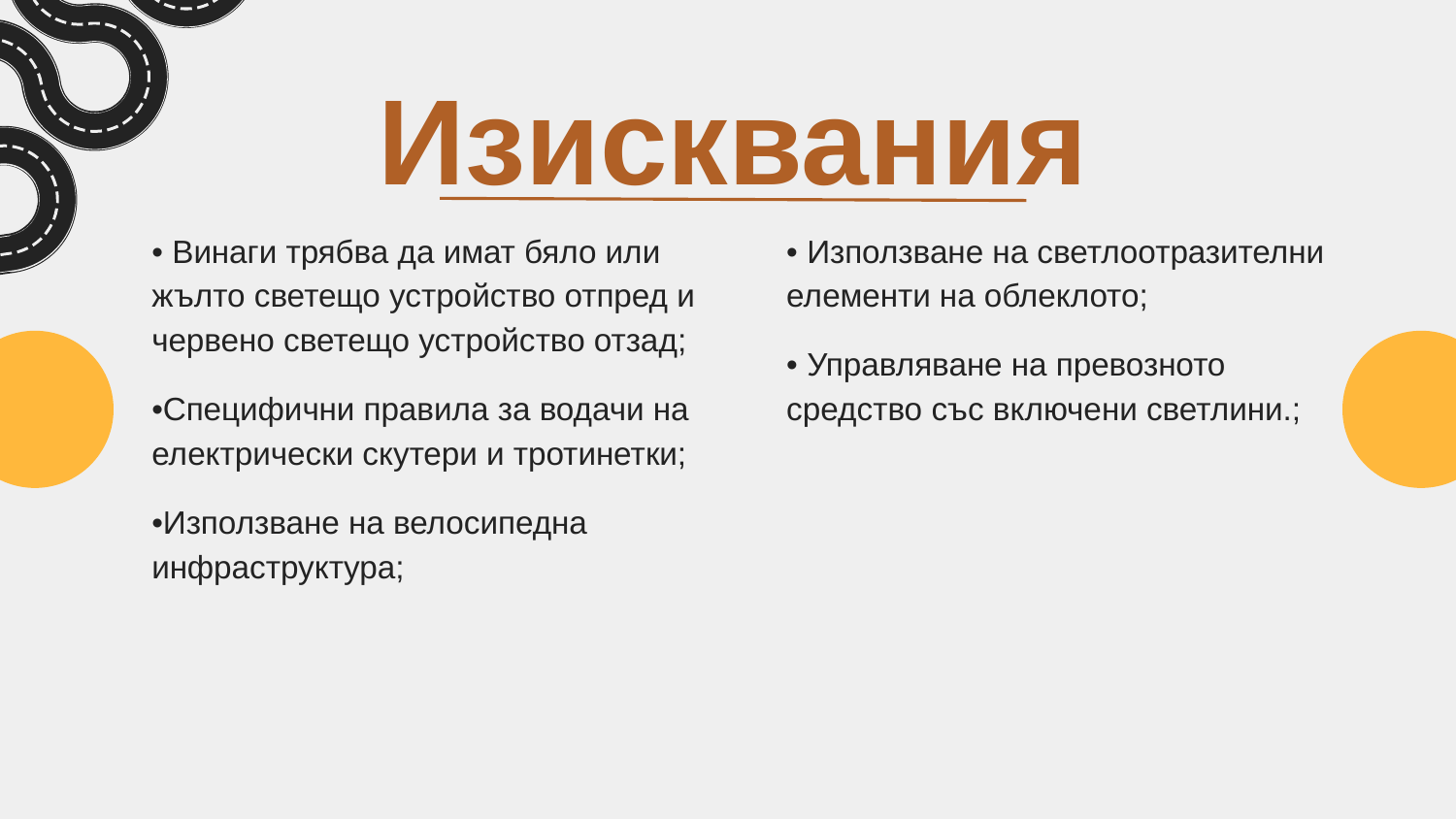

# Изисквания
• Винаги трябва да имат бяло или жълто светещо устройство отпред и червено светещо устройство отзад;
•Специфични правила за водачи на електрически скутери и тротинетки;
•Използване на велосипедна инфраструктура;

• Използване на светлоотразителни елементи на облеклото;
• Управляване на превозното средство със включени светлини.;